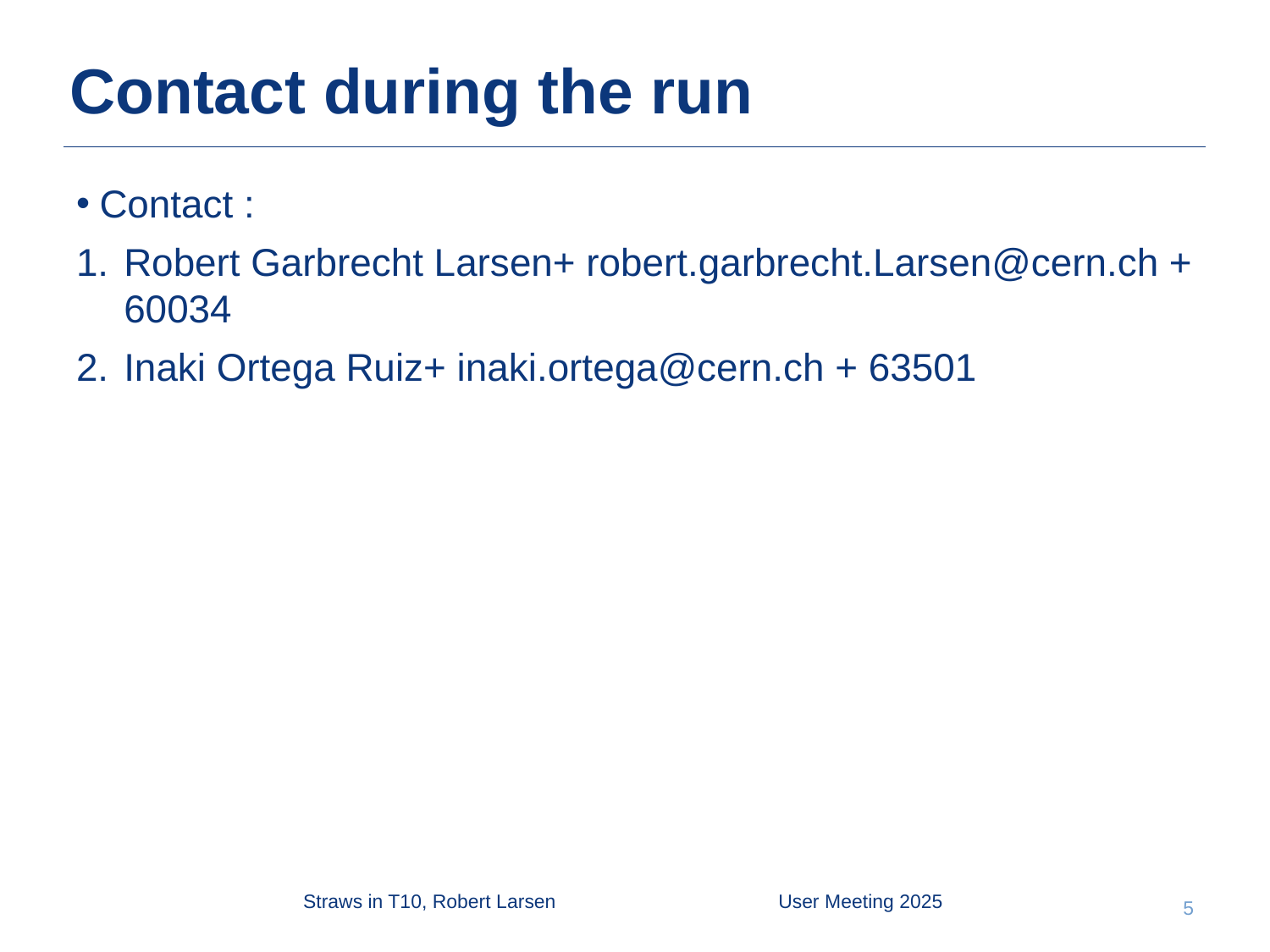

# Contact during the run
Contact :
Robert Garbrecht Larsen+ robert.garbrecht.Larsen@cern.ch + 60034
Inaki Ortega Ruiz+ inaki.ortega@cern.ch + 63501

Straws in T10, Robert Larsen
User Meeting 2025
5